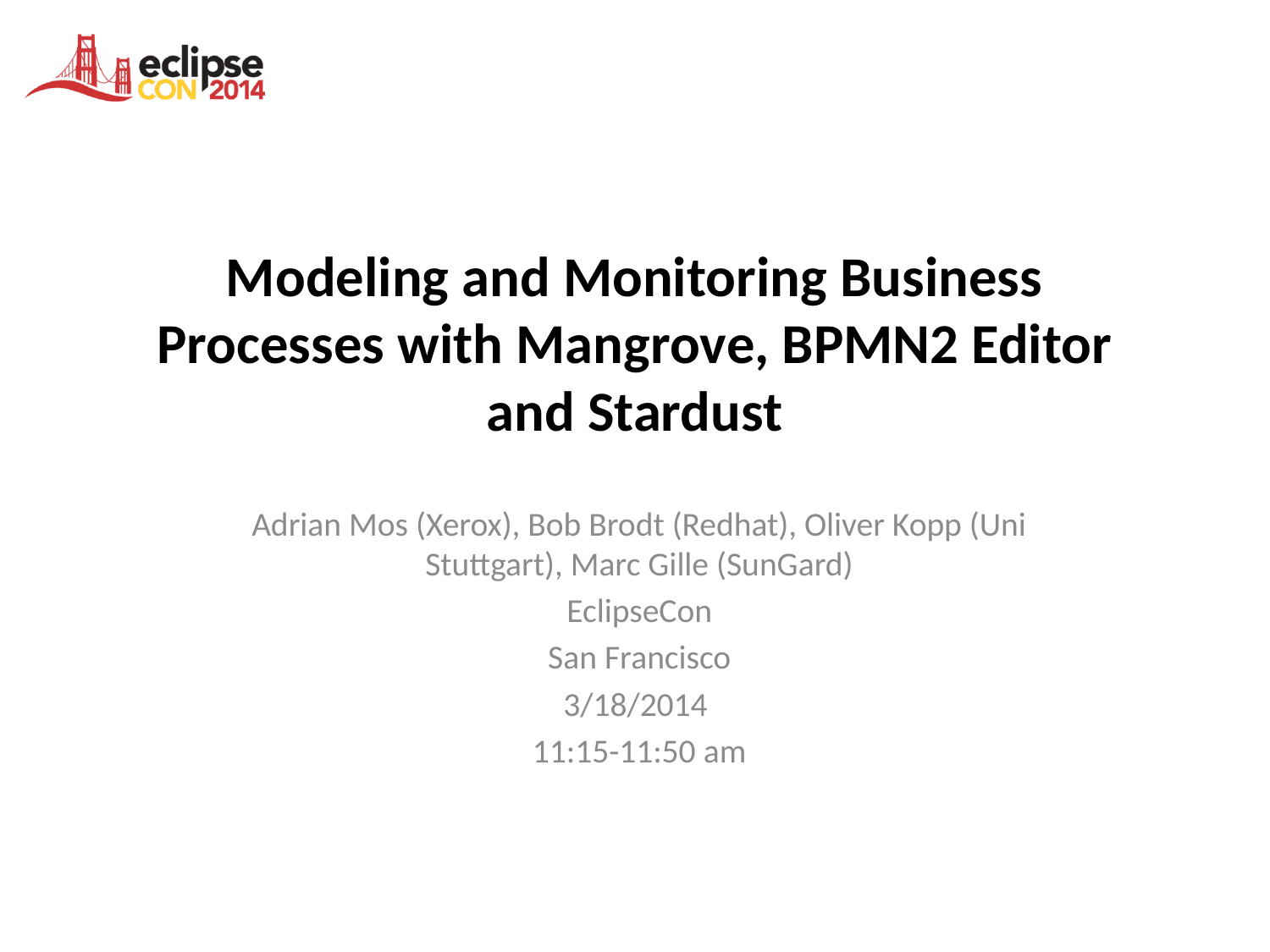

# Modeling and Monitoring Business Processes with Mangrove, BPMN2 Editor and Stardust
Adrian Mos (Xerox), Bob Brodt (Redhat), Oliver Kopp (Uni Stuttgart), Marc Gille (SunGard)
EclipseCon
San Francisco
3/18/2014
11:15-11:50 am